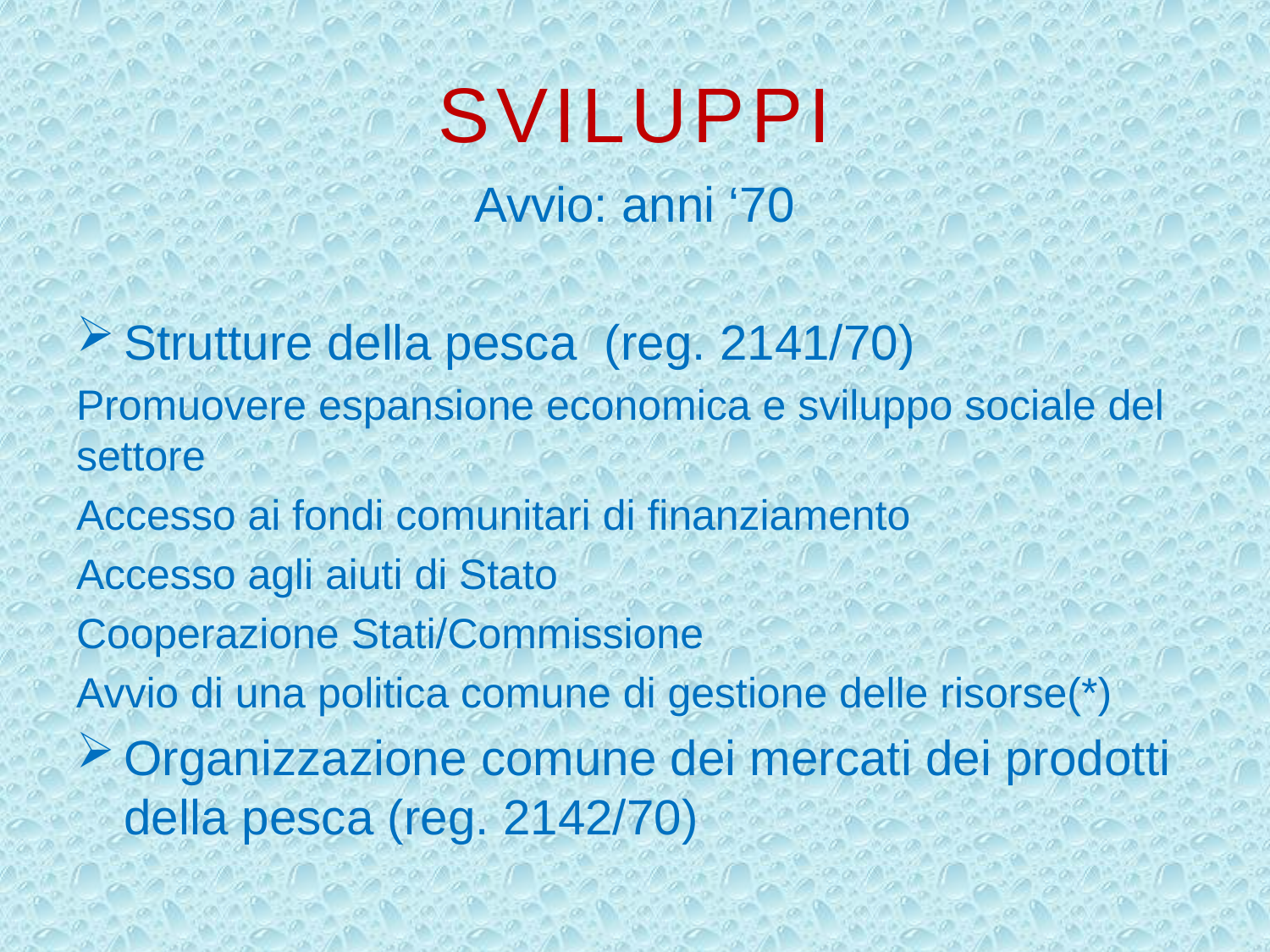

# Sviluppi
Avvio: anni ‘70

Strutture della pesca  (reg. 2141/70)
Promuovere espansione economica e sviluppo sociale del settore
Accesso ai fondi comunitari di finanziamento
Accesso agli aiuti di Stato
Cooperazione Stati/Commissione
Avvio di una politica comune di gestione delle risorse(*)
Organizzazione comune dei mercati dei prodotti della pesca (reg. 2142/70)